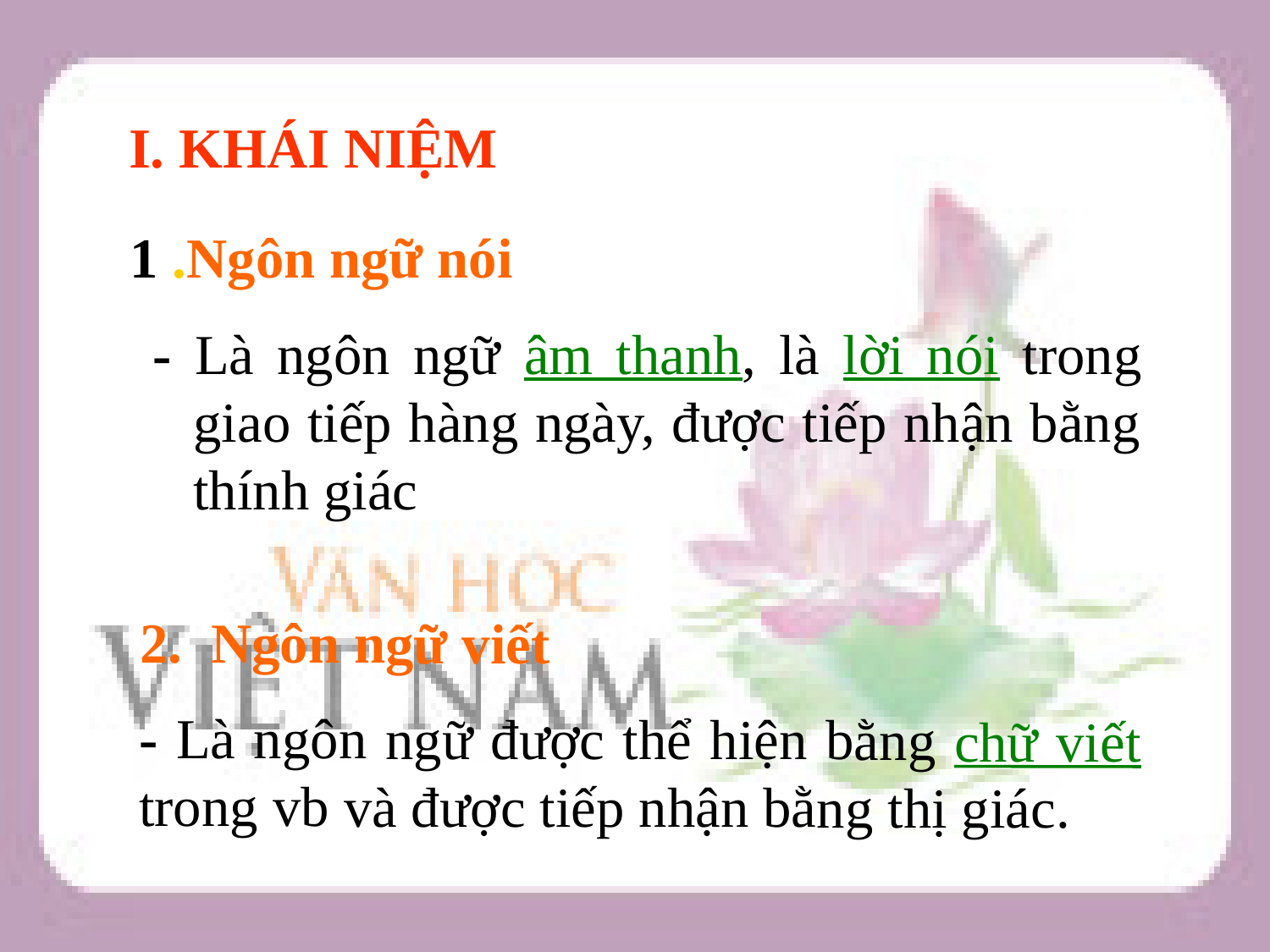

I. KHÁI NIỆM
1 .Ngôn ngữ nói
 - Là ngôn ngữ âm thanh, là lời nói trong giao tiếp hàng ngày, được tiếp nhận bằng thính giác
Ngôn ngữ viết
- Là ngôn ngữ được thể hiện bằng chữ viết trong vb và được tiếp nhận bằng thị giác.